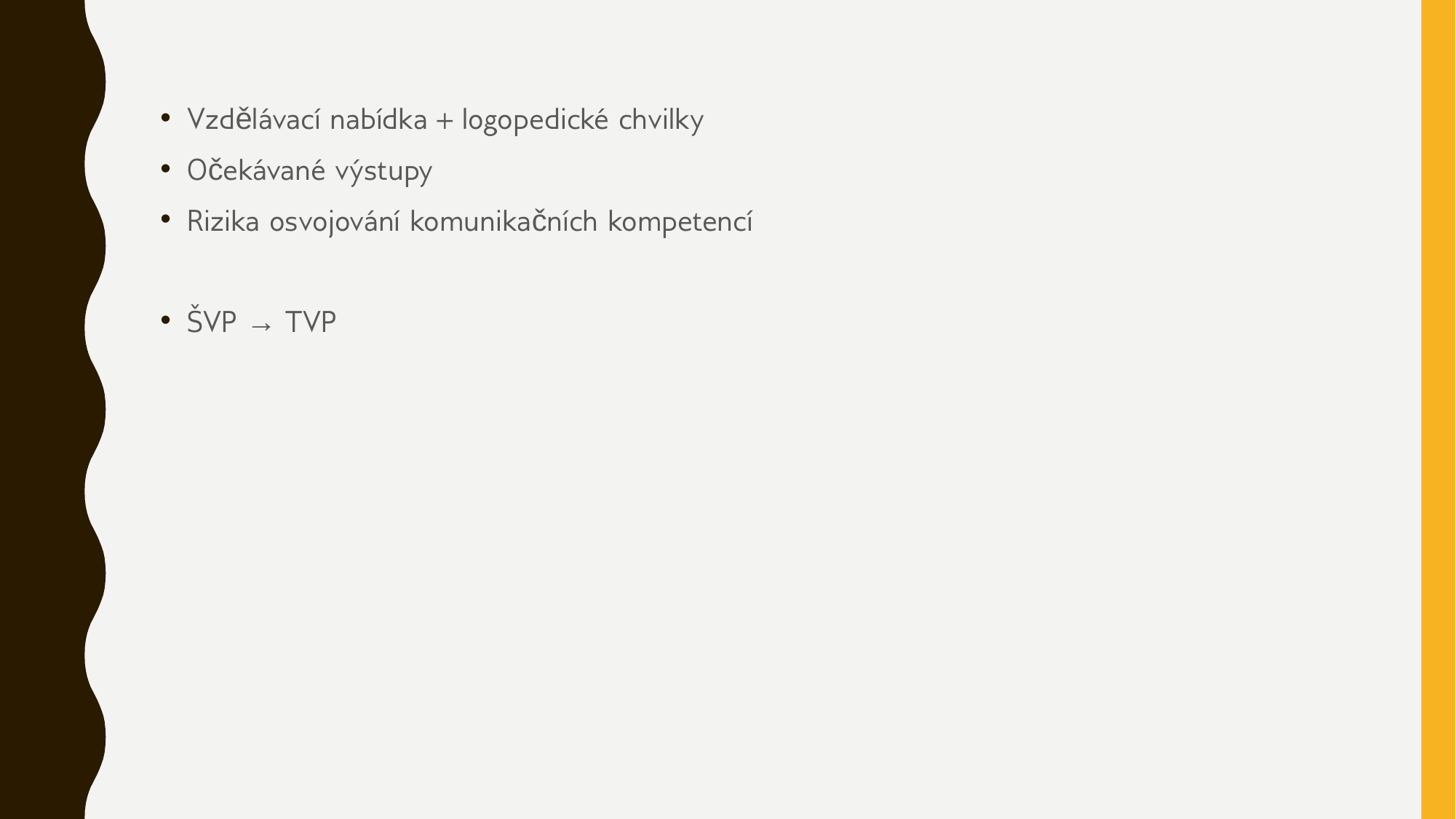

Vzdělávací nabídka + logopedické chvilky
Očekávané výstupy
Rizika osvojování komunikačních kompetencí

ŠVP → TVP